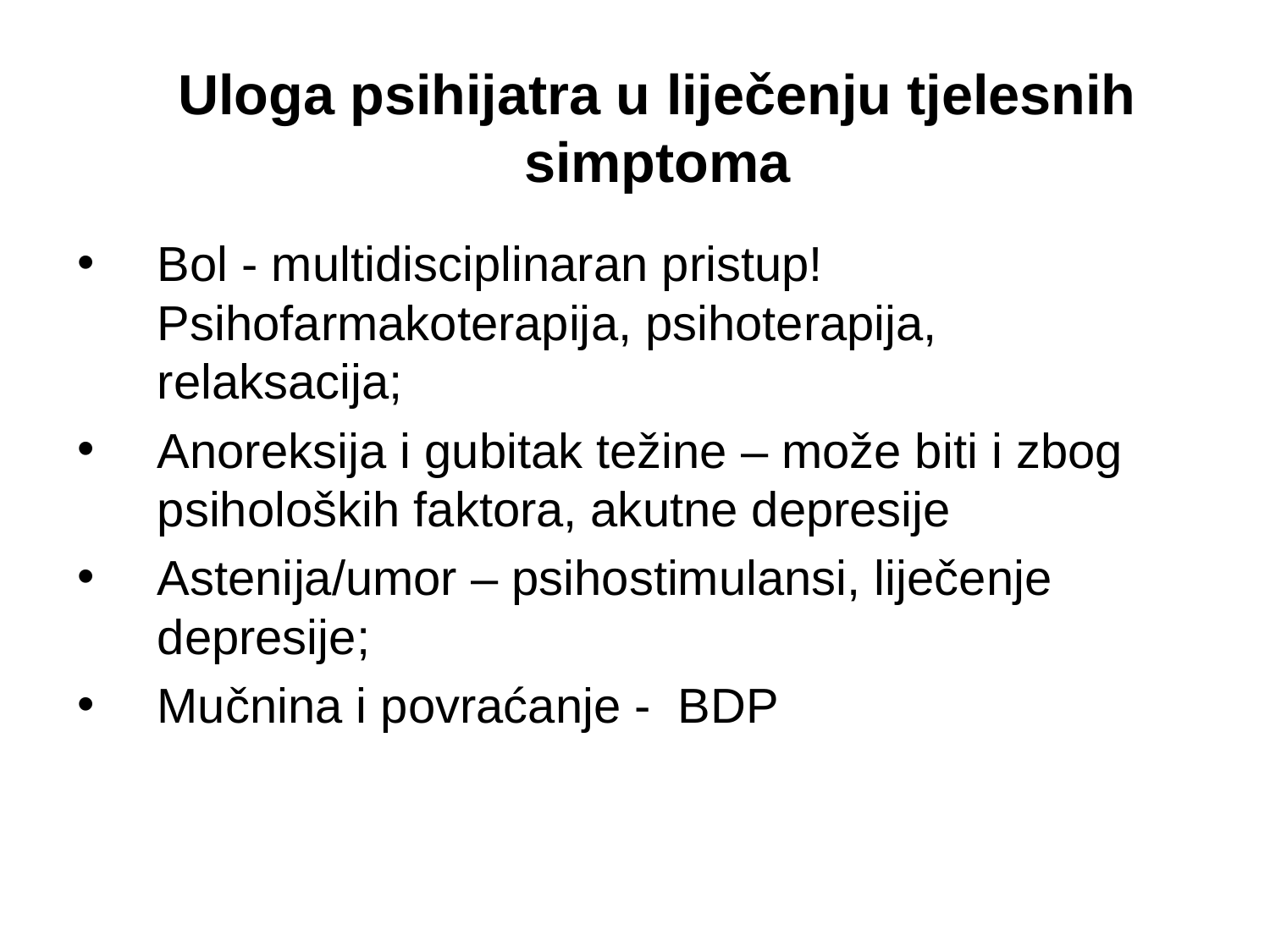

# Uloga psihijatra u liječenju tjelesnih simptoma
Bol - multidisciplinaran pristup! Psihofarmakoterapija, psihoterapija, relaksacija;
Anoreksija i gubitak težine – može biti i zbog psiholoških faktora, akutne depresije
Astenija/umor – psihostimulansi, liječenje depresije;
Mučnina i povraćanje -  BDP